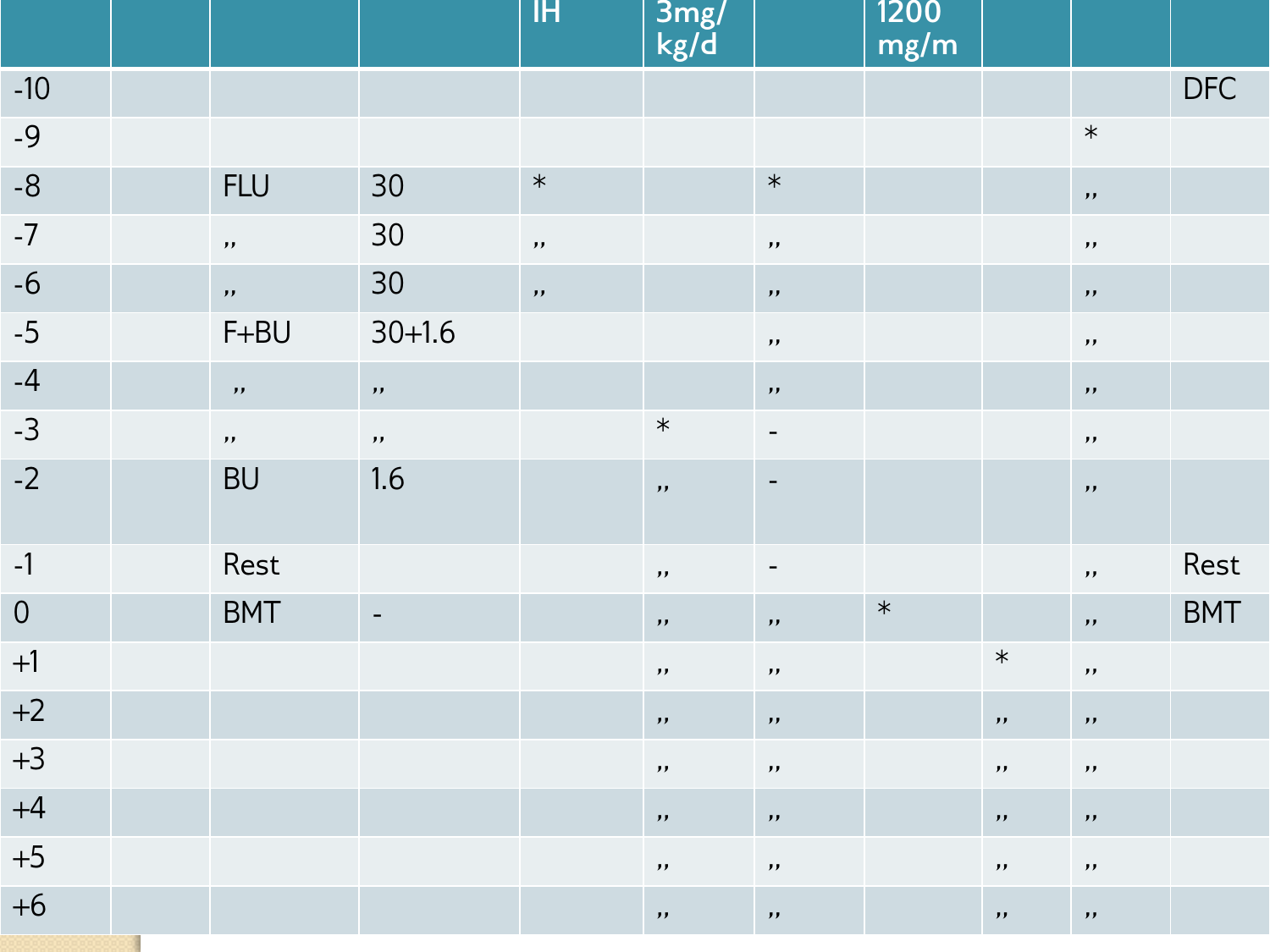

| Day | Dat | Con. | Dose | CAM IH | CSA 3mg/kg/d | Hep | MMF 1200mg/m | Acy. | Mdd | Pro. |
| --- | --- | --- | --- | --- | --- | --- | --- | --- | --- | --- |
| -10 |  |  |  |  |  |  |  |  |  | DFC |
| -9 |  |  |  |  |  |  |  |  | \* |  |
| -8 |  | FLU | 30 | \* |  | \* |  |  | ,, |  |
| -7 |  | ,, | 30 | ,, |  | ,, |  |  | ,, |  |
| -6 |  | ,, | 30 | ,, |  | ,, |  |  | ,, |  |
| -5 |  | F+BU | 30+1.6 |  |  | ,, |  |  | ,, |  |
| -4 |  | ,, | ,, |  |  | ,, |  |  | ,, |  |
| -3 |  | ,, | ,, |  | \* | - |  |  | ,, |  |
| -2 |  | BU | 1.6 |  | ,, | - |  |  | ,, |  |
| -1 |  | Rest |  |  | ,, | - |  |  | ,, | Rest |
| 0 |  | BMT | - |  | ,, | ,, | \* |  | ,, | BMT |
| +1 |  |  |  |  | ,, | ,, |  | \* | ,, |  |
| +2 |  |  |  |  | ,, | ,, |  | ,, | ,, |  |
| +3 |  |  |  |  | ,, | ,, |  | ,, | ,, |  |
| +4 |  |  |  |  | ,, | ,, |  | ,, | ,, |  |
| +5 |  |  |  |  | ,, | ,, |  | ,, | ,, |  |
| +6 |  |  |  |  | ,, | ,, |  | ,, | ,, |  |
#